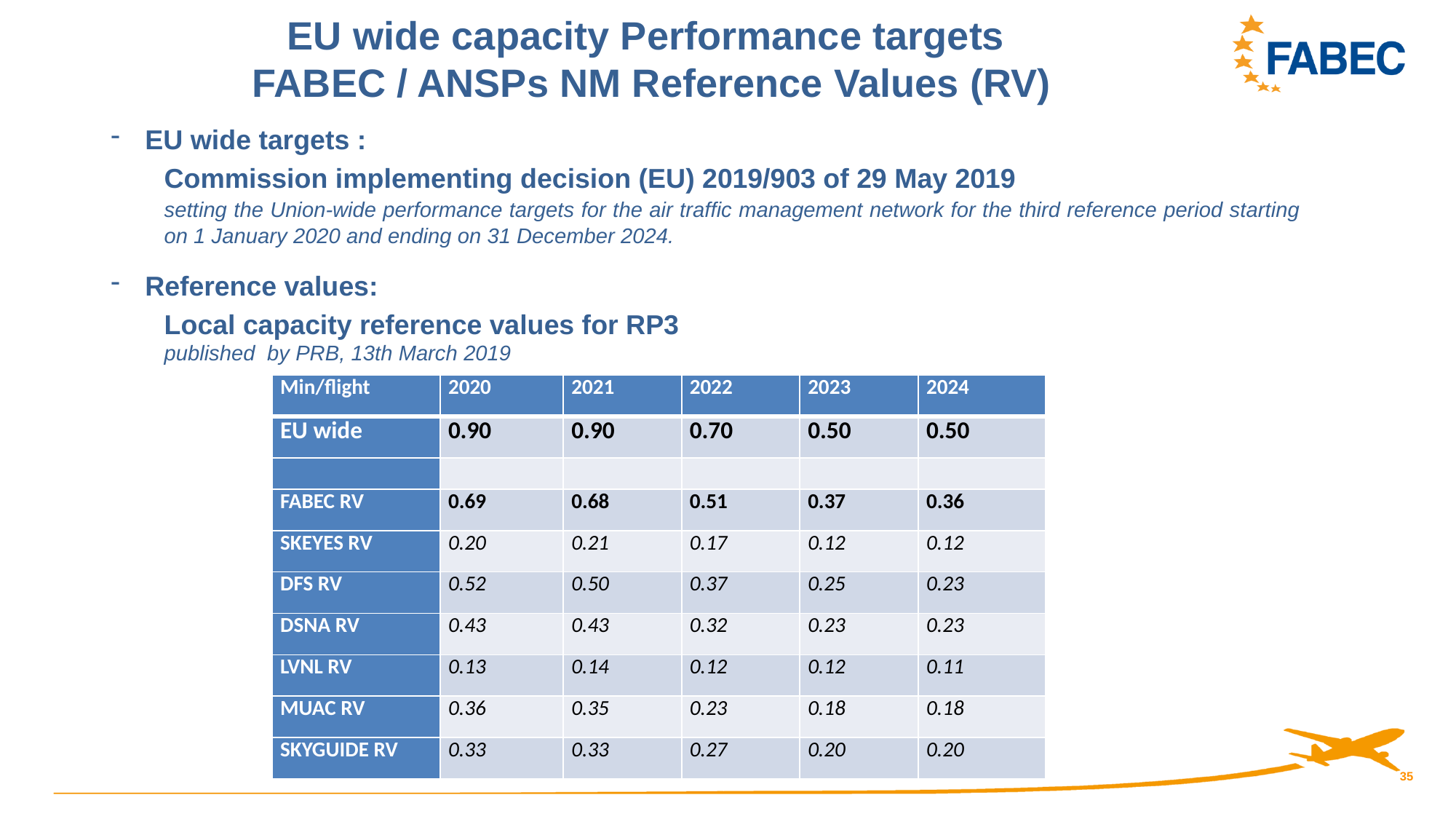

EU wide capacity Performance targets
FABEC / ANSPs NM Reference Values (RV)
EU wide targets :

	Commission implementing decision (EU) 2019/903 of 29 May 2019
	setting the Union-wide performance targets for the air traffic management network for the third reference period starting on 1 January 2020 and ending on 31 December 2024.

Reference values:

Local capacity reference values for RP3
published  by PRB, 13th March 2019
| Min/flight | 2020 | 2021 | 2022 | 2023 | 2024 |
| --- | --- | --- | --- | --- | --- |
| EU wide | 0.90 | 0.90 | 0.70 | 0.50 | 0.50 |
|  |  |  |  |  |  |
| FABEC RV | 0.69 | 0.68 | 0.51 | 0.37 | 0.36 |
| SKEYES RV | 0.20 | 0.21 | 0.17 | 0.12 | 0.12 |
| DFS RV | 0.52 | 0.50 | 0.37 | 0.25 | 0.23 |
| DSNA RV | 0.43 | 0.43 | 0.32 | 0.23 | 0.23 |
| LVNL RV | 0.13 | 0.14 | 0.12 | 0.12 | 0.11 |
| MUAC RV | 0.36 | 0.35 | 0.23 | 0.18 | 0.18 |
| SKYGUIDE RV | 0.33 | 0.33 | 0.27 | 0.20 | 0.20 |